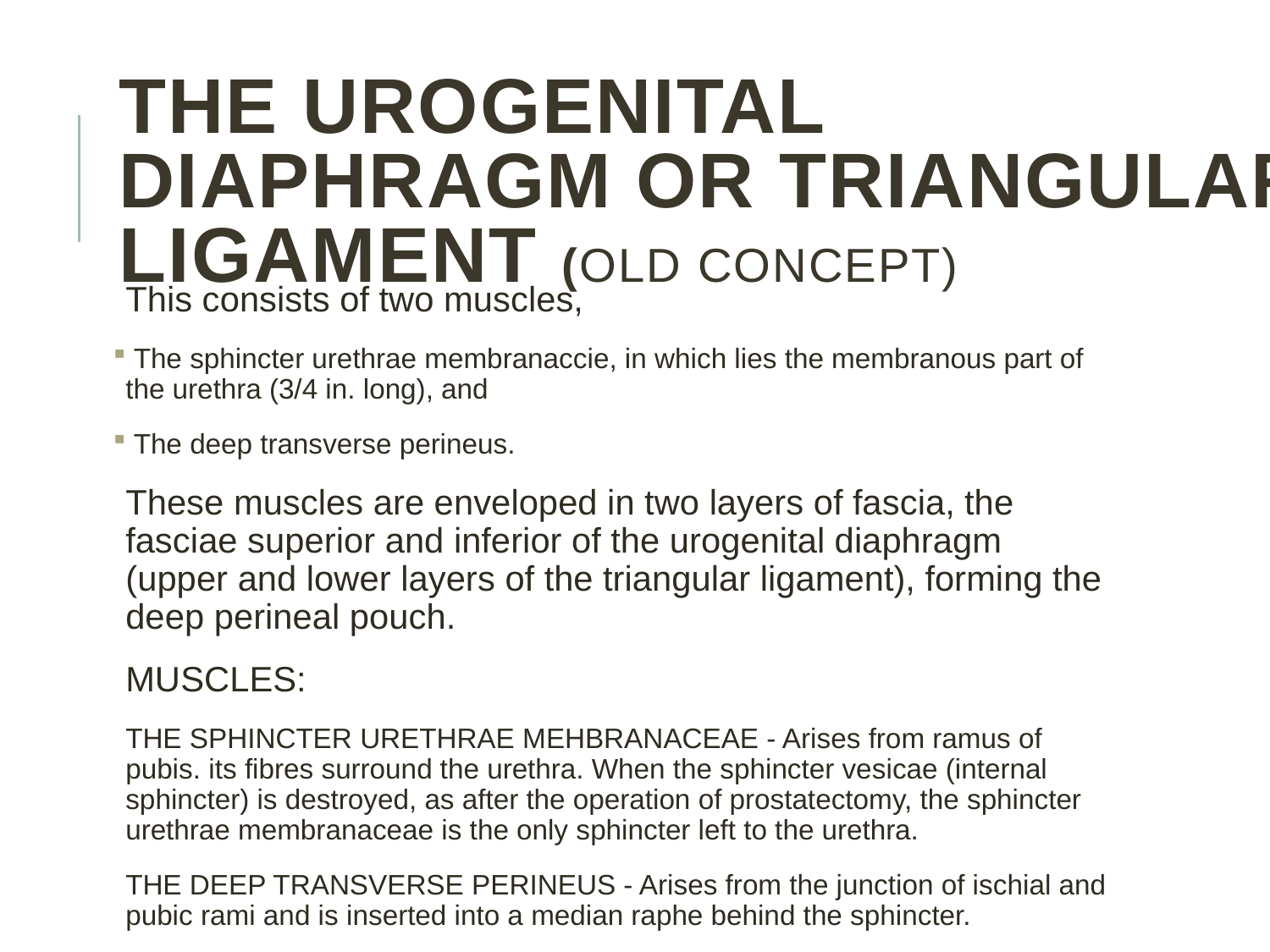

The Urogenital Diaphragm OR TRIANGULAR LIGAMENT (Old concept)
This consists of two muscles,
 The sphincter urethrae membranaccie, in which lies the membranous part of the urethra (3/4 in. long), and
 The deep transverse perineus.
These muscles are enveloped in two layers of fascia, the fasciae superior and inferior of the urogenital diaphragm (upper and lower layers of the triangular ligament), forming the deep perineal pouch.
MUSCLES:
THE SPHINCTER URETHRAE MEHBRANACEAE - Arises from ramus of pubis. its fibres surround the urethra. When the sphincter vesicae (internal sphincter) is destroyed, as after the operation of prostatectomy, the sphincter urethrae membranaceae is the only sphincter left to the urethra.
THE DEEP TRANSVERSE PERINEUS - Arises from the junction of ischial and pubic rami and is inserted into a median raphe behind the sphincter.